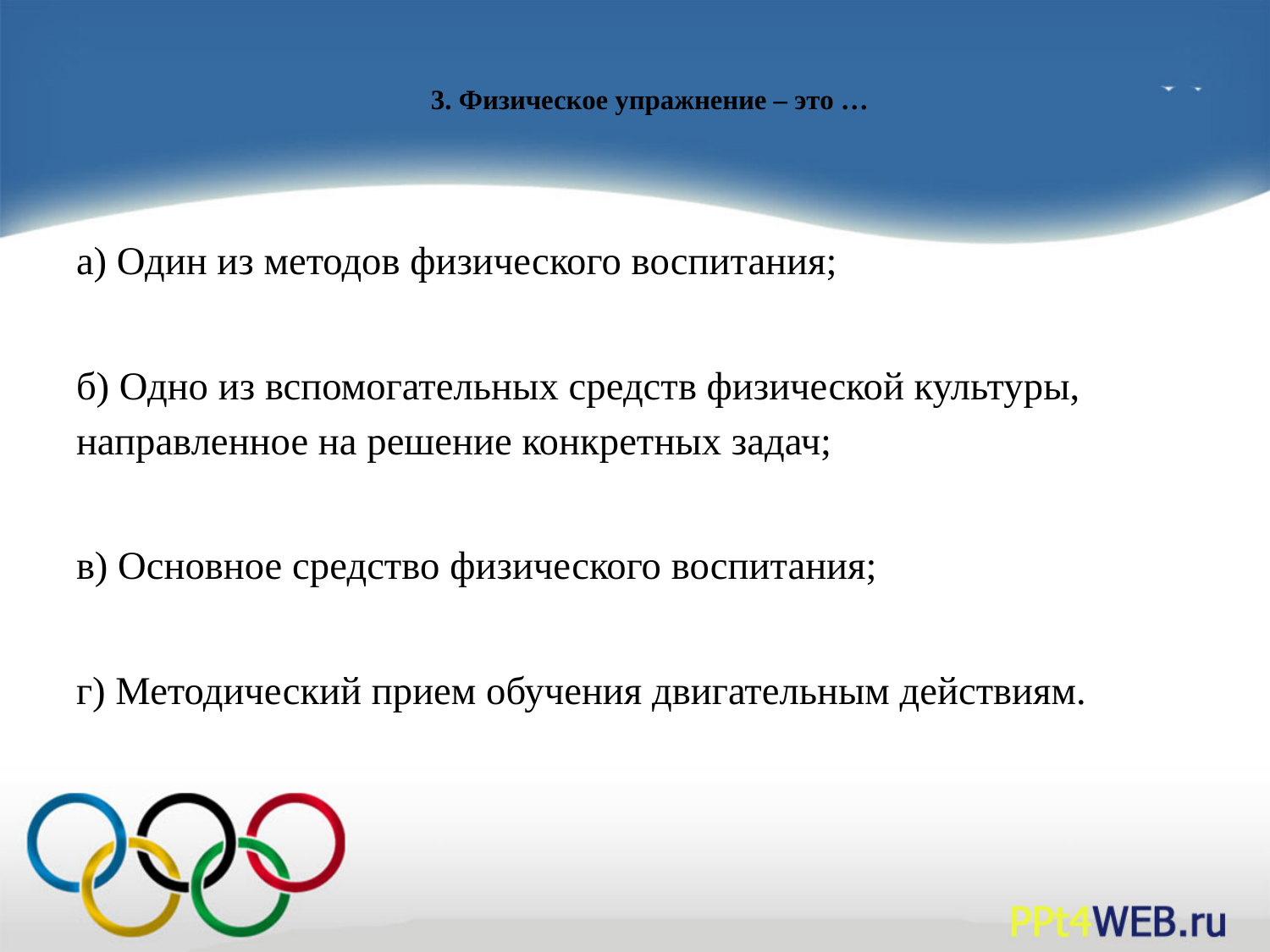

# 3. Физическое упражнение – это …
а) Один из методов физического воспитания;

б) Одно из вспомогательных средств физической культуры, направленное на решение конкретных задач;

в) Основное средство физического воспитания;

г) Методический прием обучения двигательным действиям.